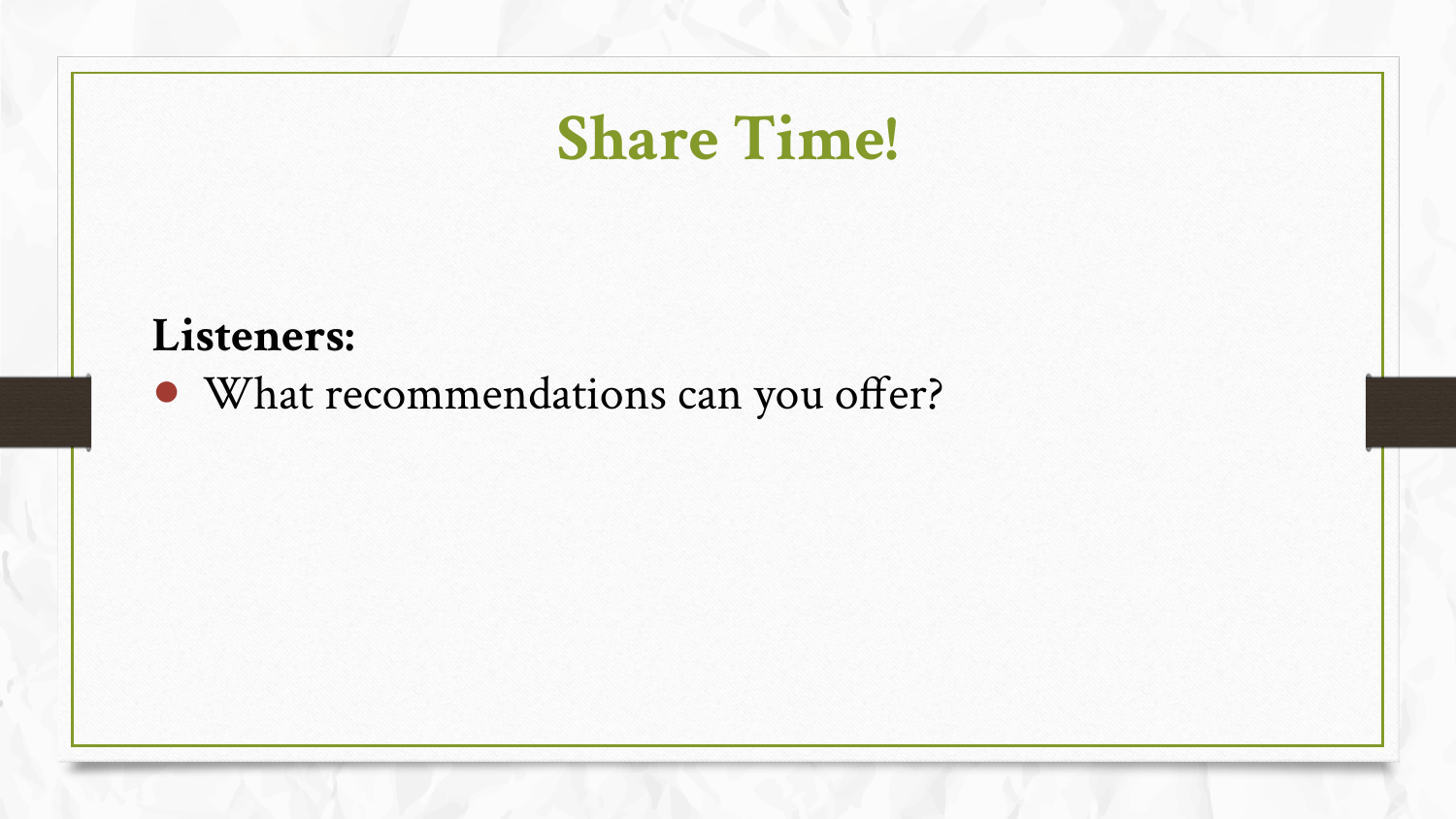

# Share Time!
Listeners:
What recommendations can you offer?